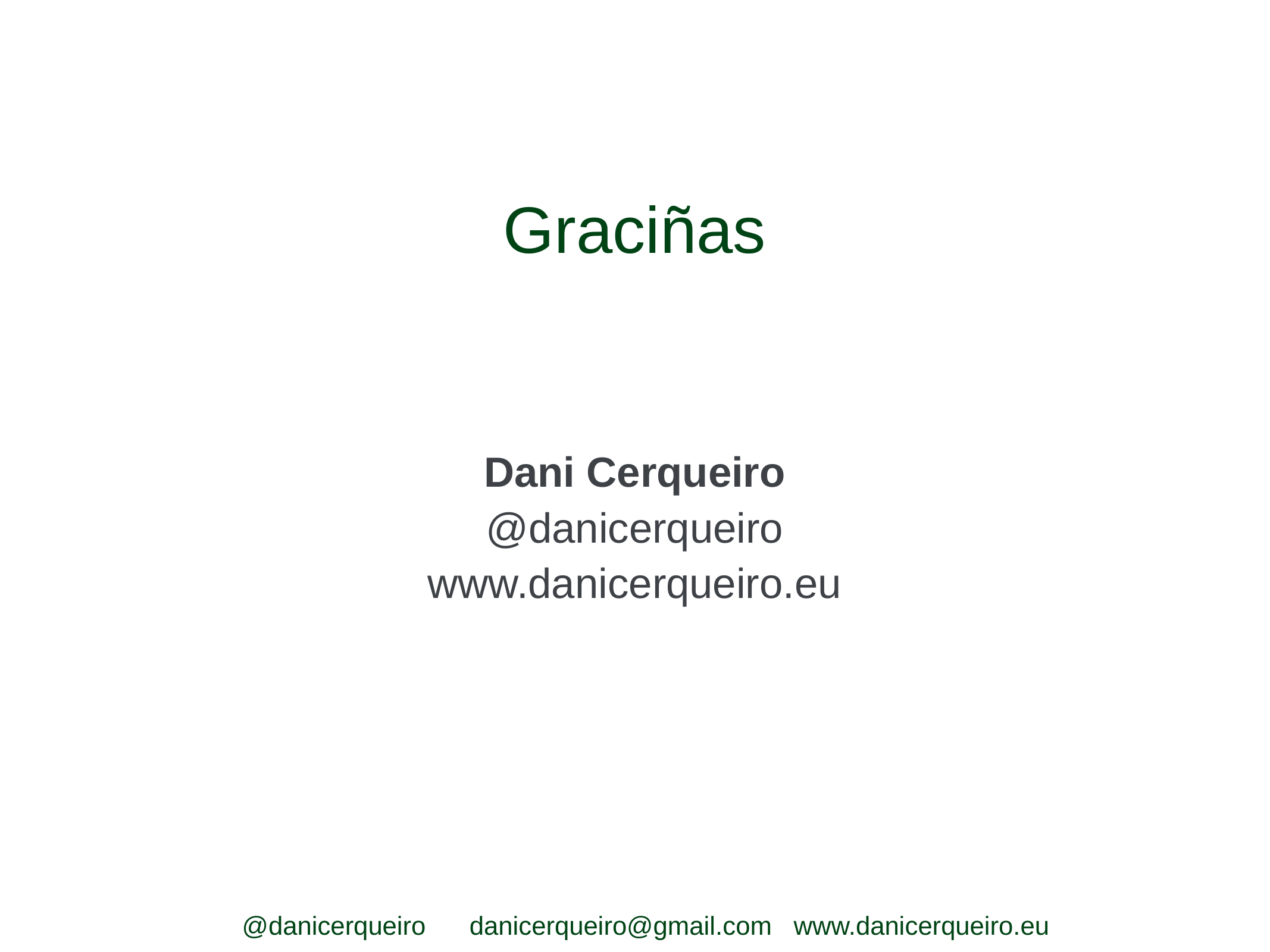

Graciñas
Dani Cerqueiro
@danicerqueiro
www.danicerqueiro.eu

@danicerqueiro      danicerqueiro@gmail.com   www.danicerqueiro.eu